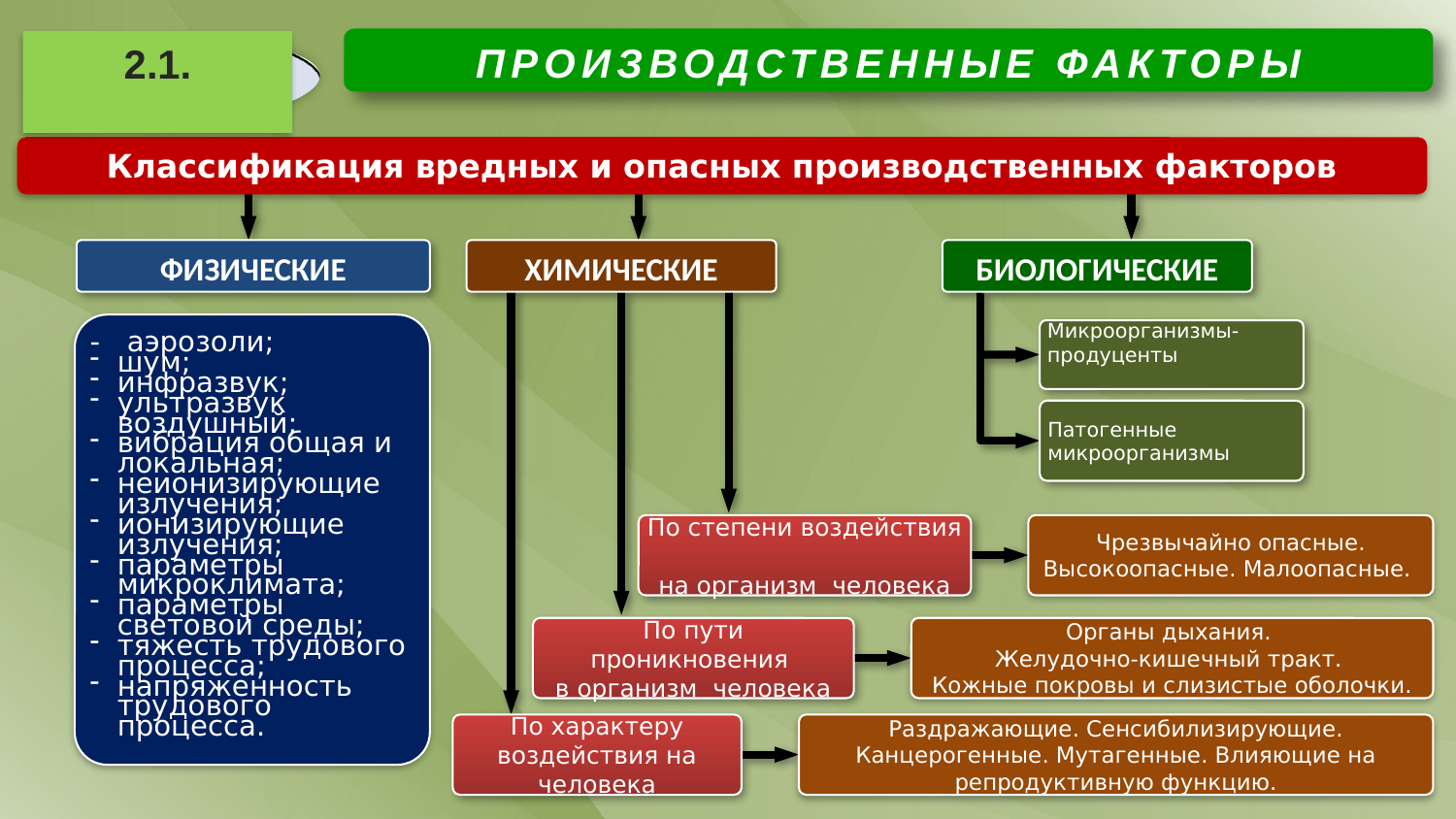

ПРОИЗВОДСТВЕННЫЕ ФАКТОРЫ
2.1.
Классификация вредных и опасных производственных факторов
ХИМИЧЕСКИЕ
БИОЛОГИЧЕСКИЕ
ФИЗИЧЕСКИЕ
-   аэрозоли;
шум;
инфразвук;
ультразвук воздушный;
вибрация общая и локальная;
неионизирующие излучения;
ионизирующие излучения;
параметры микроклимата;
параметры световой среды;
тяжесть трудового процесса;
напряженность трудового процесса.
Микроорганизмы-продуценты

Патогенные микроорганизмы
Чрезвычайно опасные. Высокоопасные. Малоопасные.
По степени воздействия
на организм  человека
Органы дыхания.
Желудочно-кишечный тракт.
Кожные покровы и слизистые оболочки.
По пути проникновения
в организм  человека
По характеру воздействия на человека
Раздражающие. Сенсибилизирующие. Канцерогенные. Мутагенные. Влияющие на репродуктивную функцию.